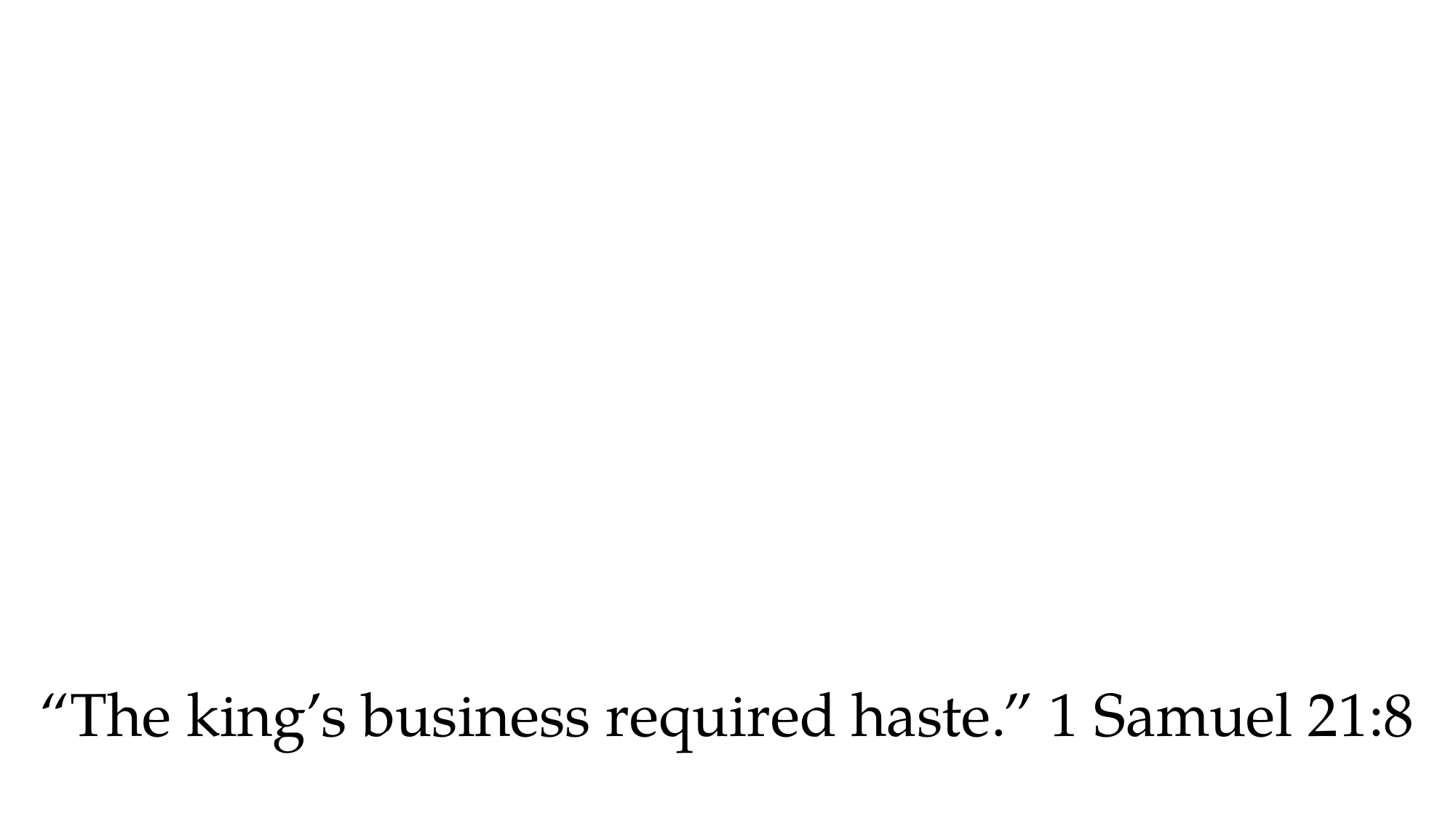

# “The king’s business required haste.” 1 Samuel 21:8